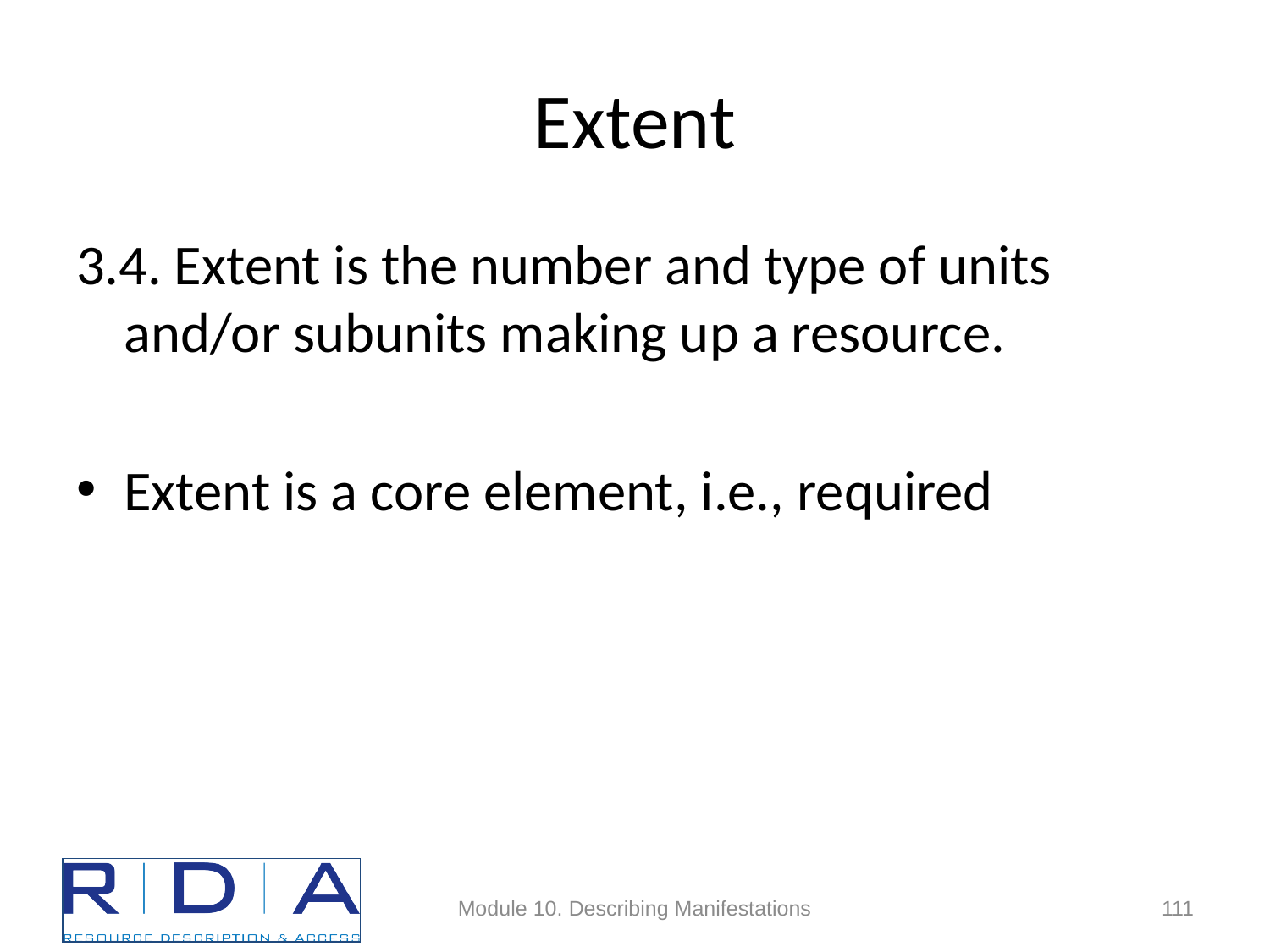

# Extent
3.4. Extent is the number and type of units and/or subunits making up a resource.

Extent is a core element, i.e., required
Module 10. Describing Manifestations
111